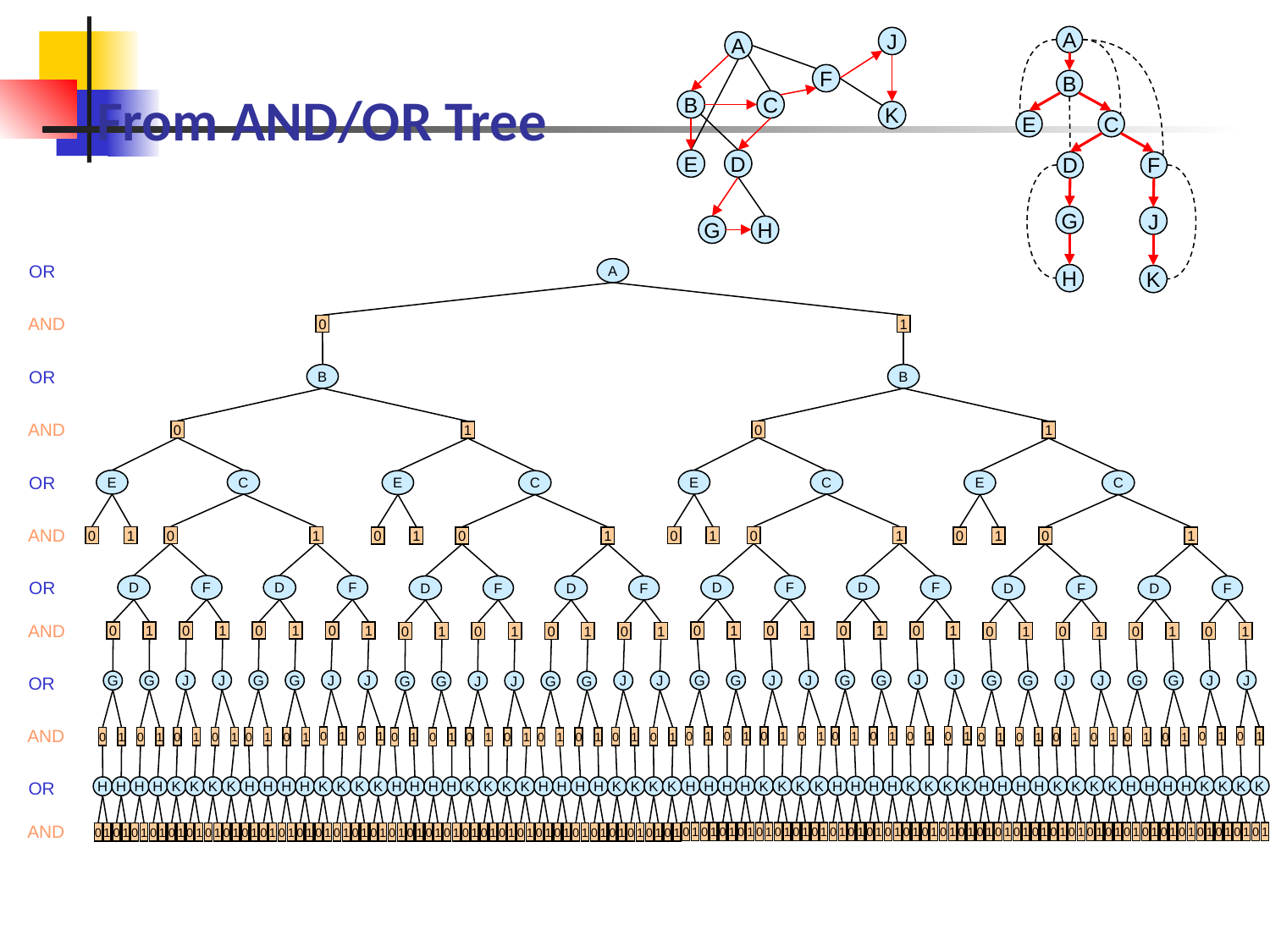

# From AND/OR Tree
A
J
A
F
B
B
C
K
E
C

E
D
D
F
G
J
G
H
OR
A
H
K
AND
0
1
OR
B
B
AND
0
0
1
1
OR
E
C
E
C
E
C
E
C
AND
0
1
0
1
0
1
0
1
0
1
0
1
0
1
0
1
OR
D
F
D
F
D
F
D
F
D
F
D
F
D
F
D
F
0
G
0
1
H
H
0
1
0
1
1
G
0
1
H
H
0
1
0
1
0
J
0
1
K
K
0
1
0
1
1
J
0
1
K
K
0
1
0
1
0
G
0
1
H
H
0
1
0
1
1
G
0
1
H
H
0
1
0
1
0
J
0
1
K
K
0
1
0
1
1
J
0
1
K
K
0
1
0
1
0
G
0
1
H
H
0
1
0
1
1
G
0
1
H
H
0
1
0
1
0
J
0
1
K
K
0
1
0
1
1
J
0
1
K
K
0
1
0
1
0
G
0
1
H
H
0
1
0
1
1
G
0
1
H
H
0
1
0
1
0
J
0
1
K
K
0
1
0
1
1
J
0
1
K
K
0
1
0
1
0
G
0
1
H
H
0
1
0
1
1
G
0
1
H
H
0
1
0
1
0
J
0
1
K
K
0
1
0
1
1
J
0
1
K
K
0
1
0
1
0
G
0
1
H
H
0
1
0
1
1
G
0
1
H
H
0
1
0
1
0
J
0
1
K
K
0
1
0
1
1
J
0
1
K
K
0
1
0
1
0
G
0
1
H
H
0
1
0
1
1
G
0
1
H
H
0
1
0
1
0
J
0
1
K
K
0
1
0
1
1
J
0
1
K
K
0
1
0
1
0
G
0
1
H
H
0
1
0
1
1
G
0
1
H
H
0
1
0
1
0
J
0
1
K
K
0
1
0
1
1
J
0
1
K
K
0
1
0
1
AND
OR
AND
OR
AND